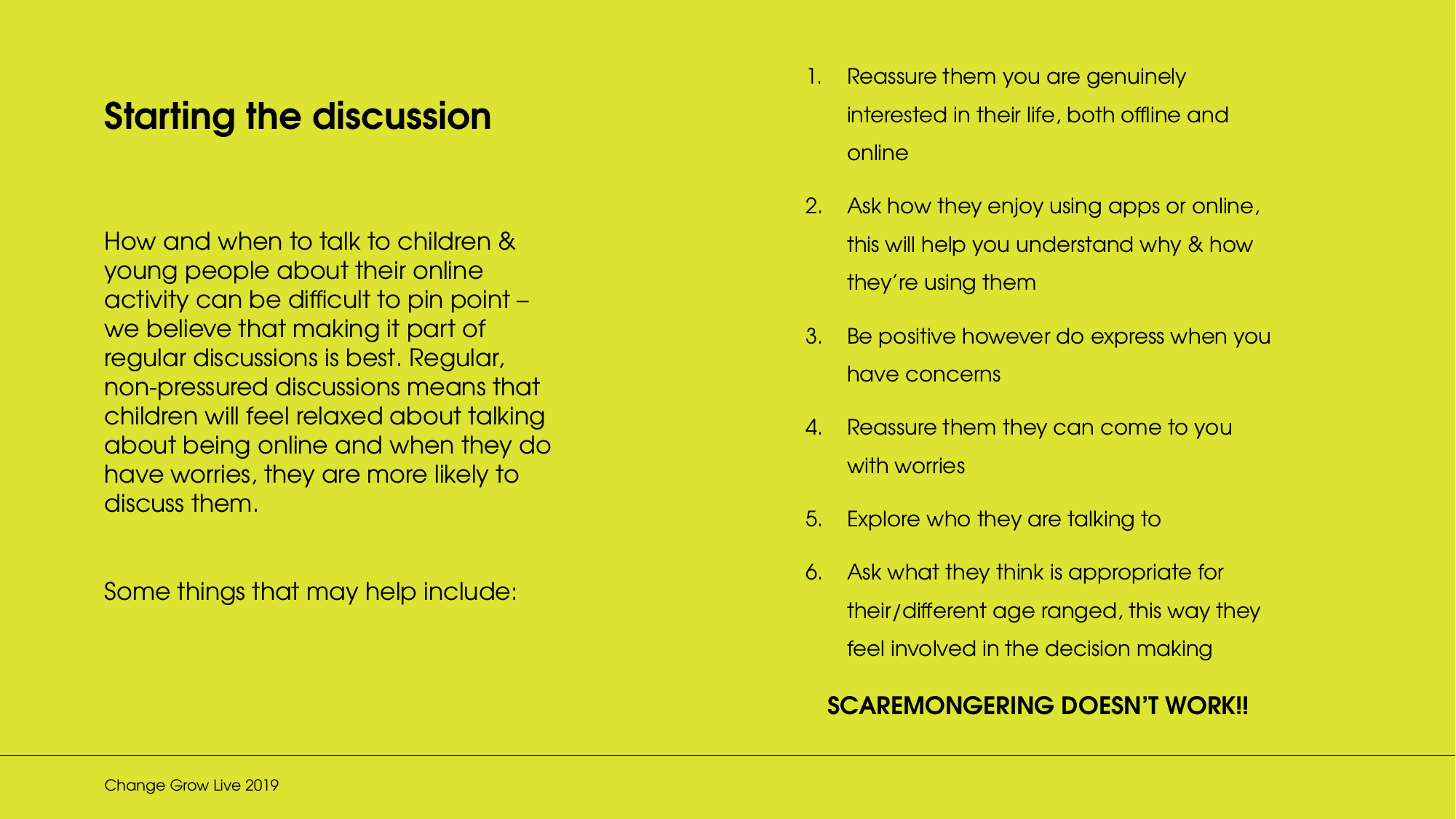

Reassure them you are genuinely interested in their life, both offline and online
Ask how they enjoy using apps or online, this will help you understand why & how they’re using them
Be positive however do express when you have concerns
Reassure them they can come to you with worries
Explore who they are talking to
Ask what they think is appropriate for their/different age ranged, this way they feel involved in the decision making
SCAREMONGERING DOESN’T WORK!!

Starting the discussion
How and when to talk to children & young people about their online activity can be difficult to pin point – we believe that making it part of regular discussions is best. Regular, non-pressured discussions means that children will feel relaxed about talking about being online and when they do have worries, they are more likely to discuss them.

Some things that may help include: